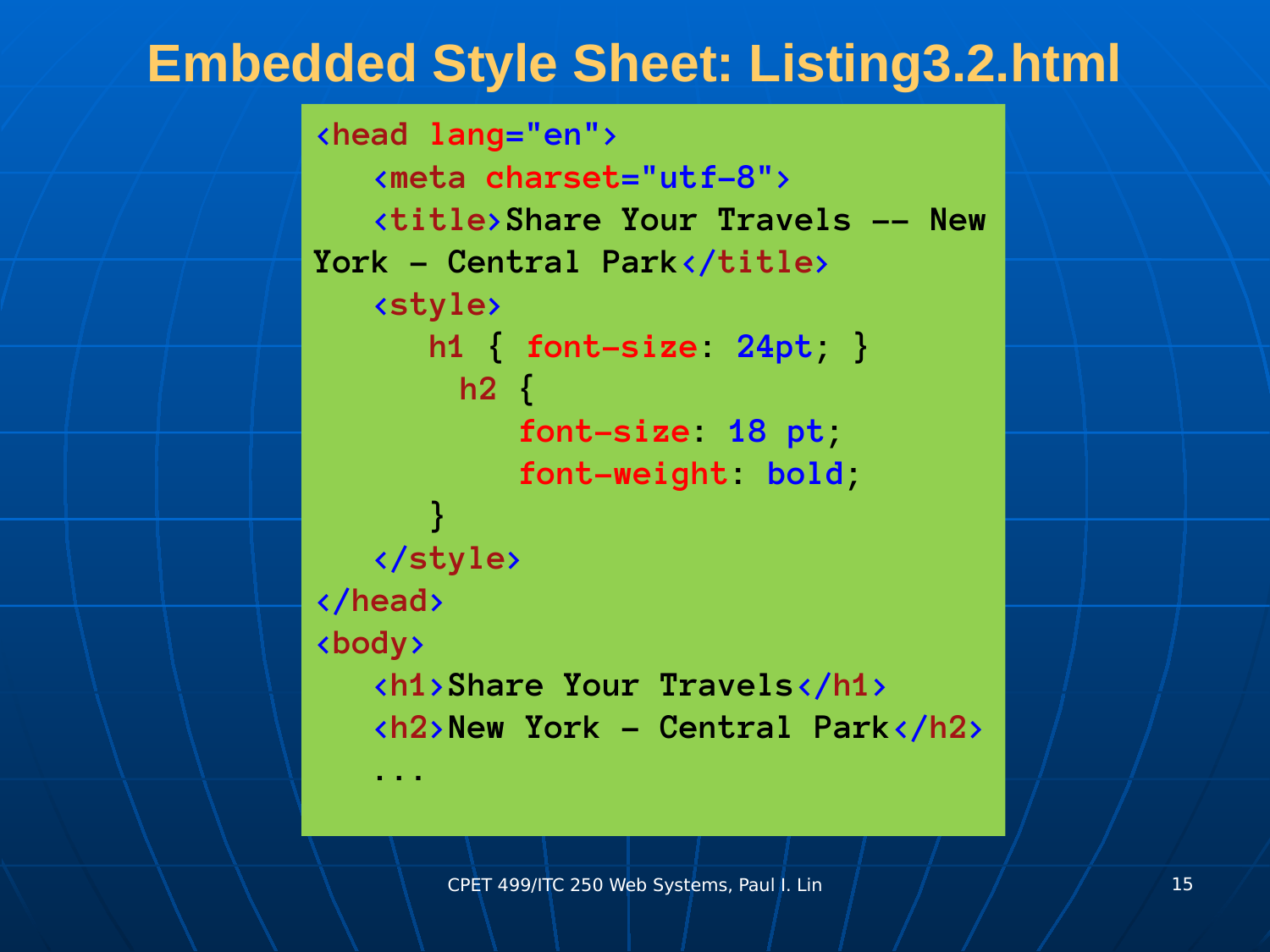

# Embedded Style Sheet: Listing3.2.html
<head lang="en">
   <meta charset="utf-8">
   <title>Share Your Travels -- New York - Central Park</title>
   <style>
      h1 { font-size: 24pt; }
	 h2 {
	    font-size: 18 pt;
	    font-weight: bold;
      }
   </style>
</head>
<body>
   <h1>Share Your Travels</h1>
   <h2>New York - Central Park</h2>
   ...

15
CPET 499/ITC 250 Web Systems, Paul I. Lin